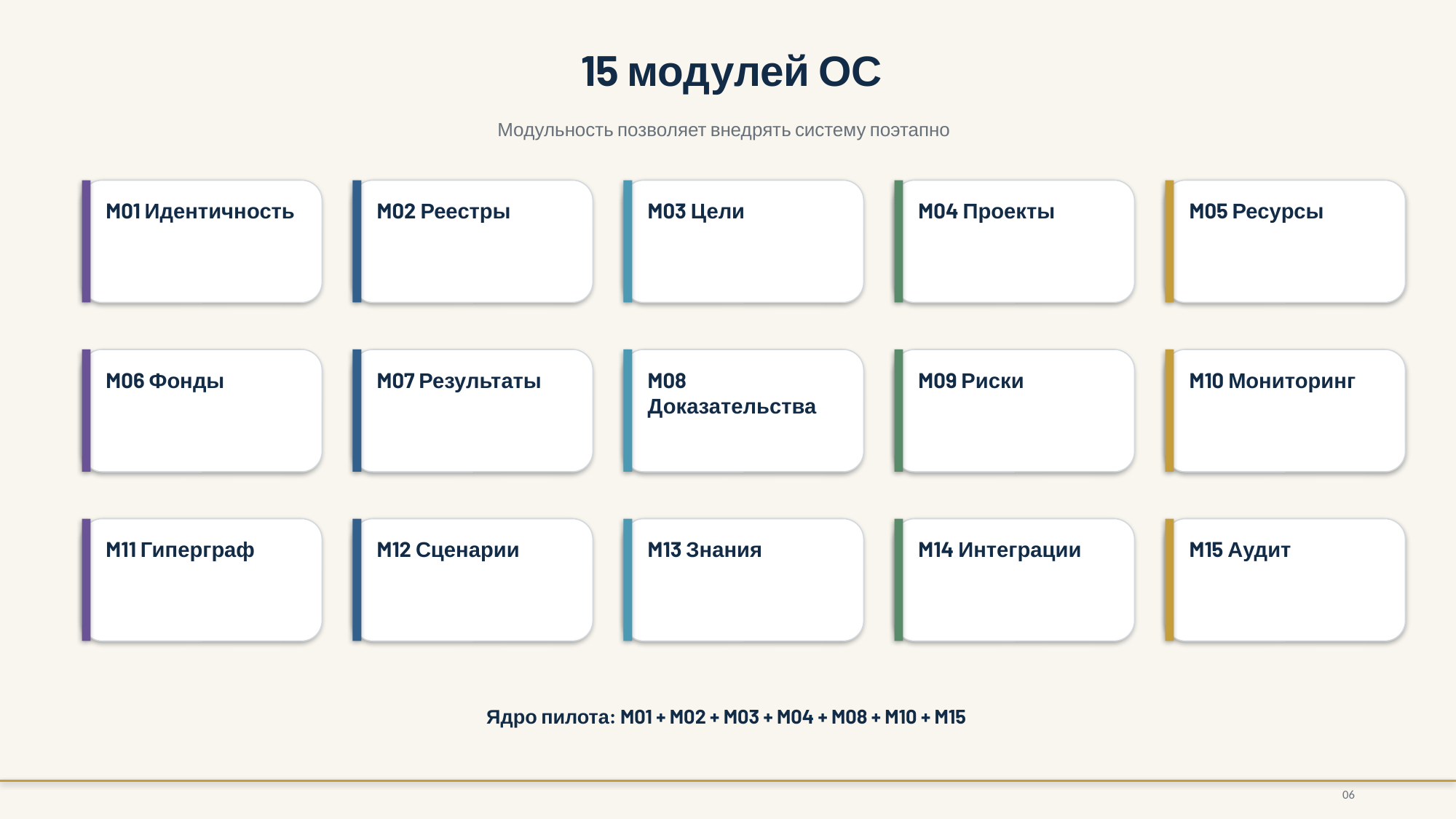

15 модулей ОС
Модульность позволяет внедрять систему поэтапно

M01 Идентичность
M02 Реестры
M03 Цели
M04 Проекты
M05 Ресурсы

M06 Фонды
M07 Результаты
M08 Доказательства
M09 Риски
M10 Мониторинг

M11 Гиперграф
M12 Сценарии
M13 Знания
M14 Интеграции
M15 Аудит

Ядро пилота: M01 + M02 + M03 + M04 + M08 + M10 + M15

06